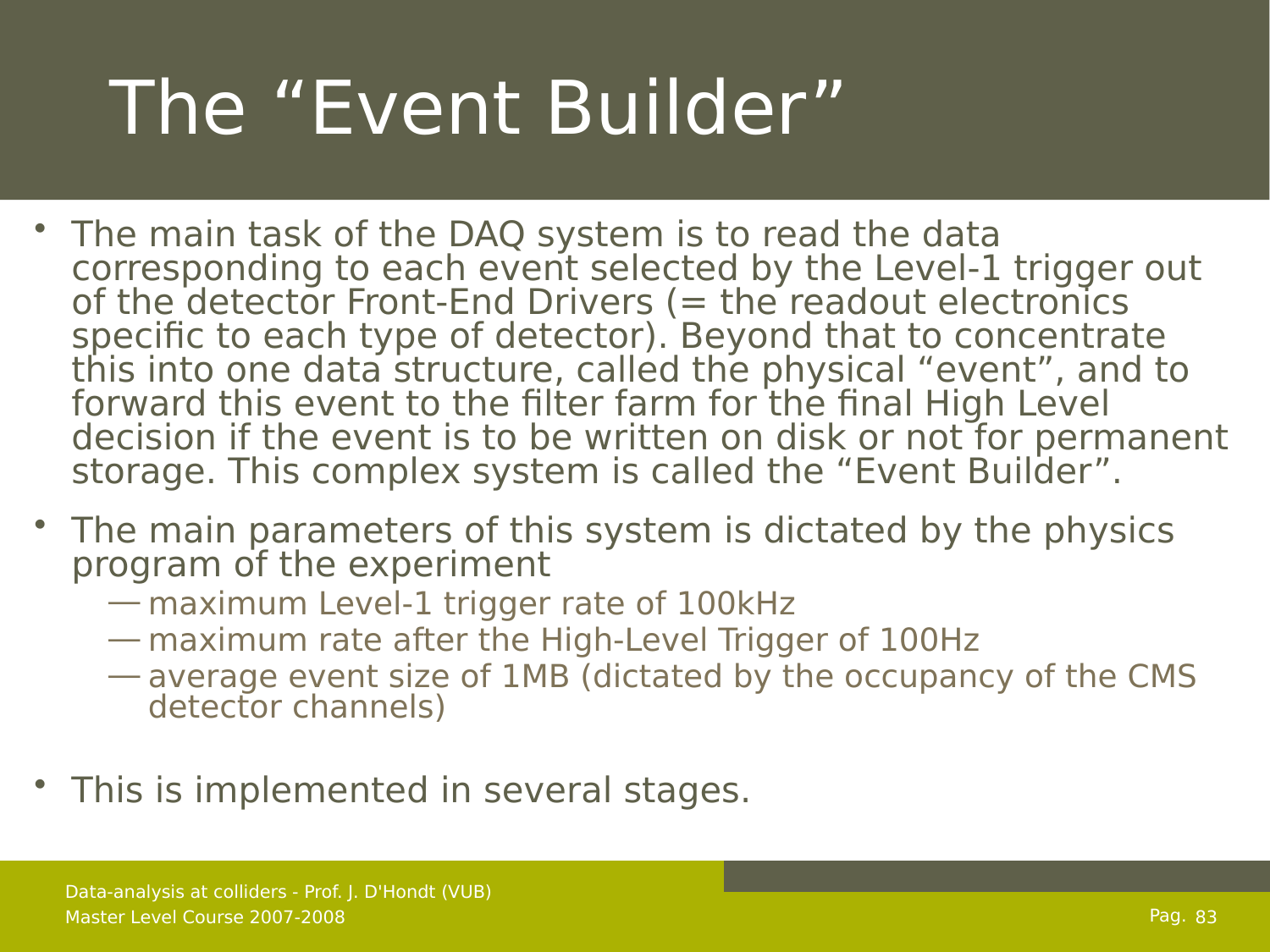

# The “Event Builder”
The main task of the DAQ system is to read the data corresponding to each event selected by the Level-1 trigger out of the detector Front-End Drivers (= the readout electronics specific to each type of detector). Beyond that to concentrate this into one data structure, called the physical “event”, and to forward this event to the filter farm for the final High Level decision if the event is to be written on disk or not for permanent storage. This complex system is called the “Event Builder”.

The main parameters of this system is dictated by the physics program of the experiment
maximum Level-1 trigger rate of 100kHz
maximum rate after the High-Level Trigger of 100Hz
average event size of 1MB (dictated by the occupancy of the CMS detector channels)

This is implemented in several stages.
Data-analysis at colliders - Prof. J. D'Hondt (VUB)
Master Level Course 2007-2008
83